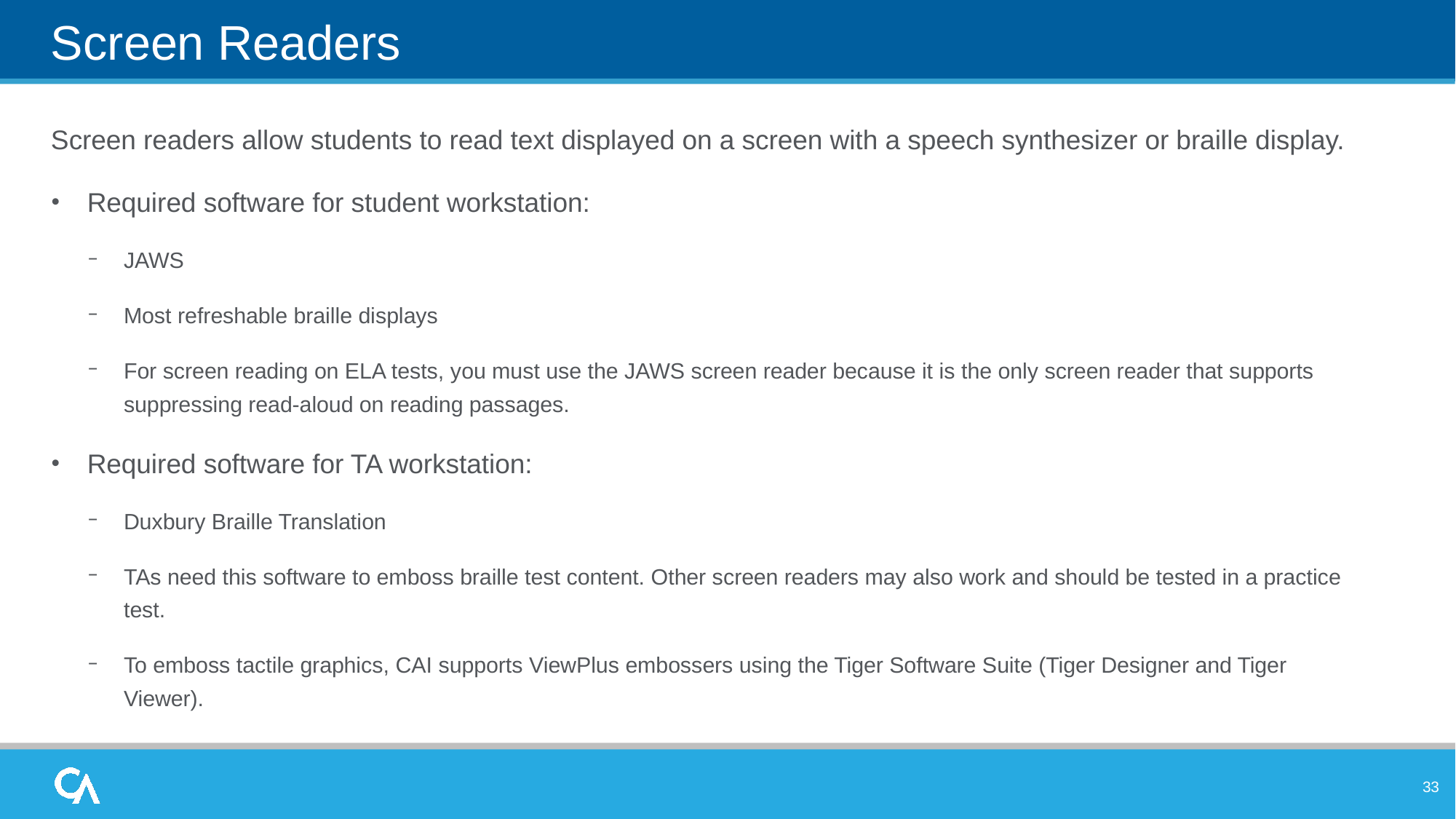

# Screen Readers
Screen readers allow students to read text displayed on a screen with a speech synthesizer or braille display.
Required software for student workstation:
JAWS
Most refreshable braille displays
For screen reading on ELA tests, you must use the JAWS screen reader because it is the only screen reader that supports suppressing read-aloud on reading passages.
Required software for TA workstation:
Duxbury Braille Translation
TAs need this software to emboss braille test content. Other screen readers may also work and should be tested in a practice test.
To emboss tactile graphics, CAI supports ViewPlus embossers using the Tiger Software Suite (Tiger Designer and Tiger Viewer).
33